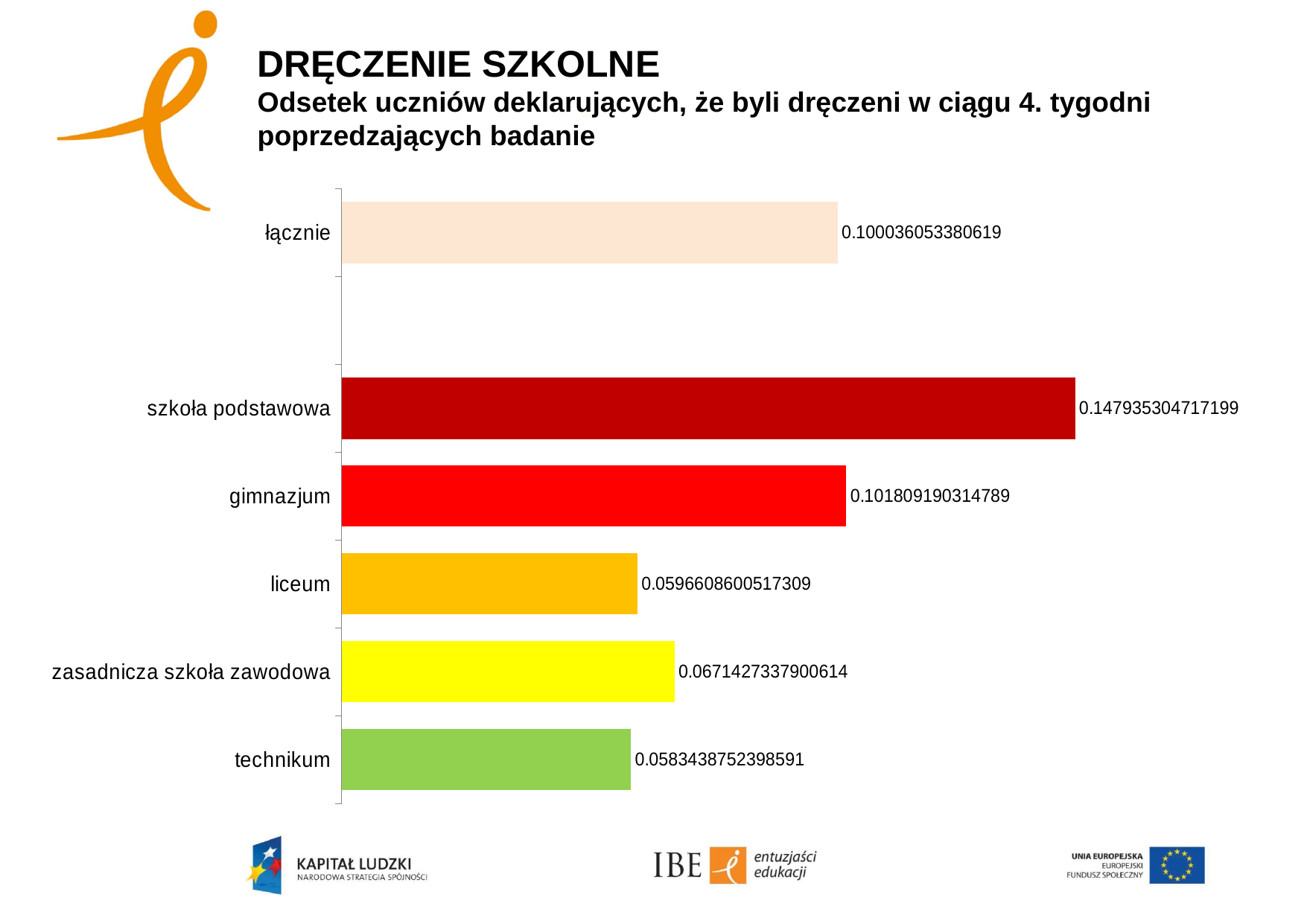

# DRĘCZENIE SZKOLNE Odsetek uczniów deklarujących, że byli dręczeni w ciągu 4. tygodni poprzedzających badanie

### Chart

| Category | tak |
|---|---|
| łącznie | 0.1000360533806186 |
|  | None |
| szkoła podstawowa | 0.1479353047171989 |
| gimnazjum | 0.10180919031478938 |
| liceum | 0.059660860051730914 |
| zasadnicza szkoła zawodowa | 0.06714273379006137 |
| technikum | 0.05834387523985907 |